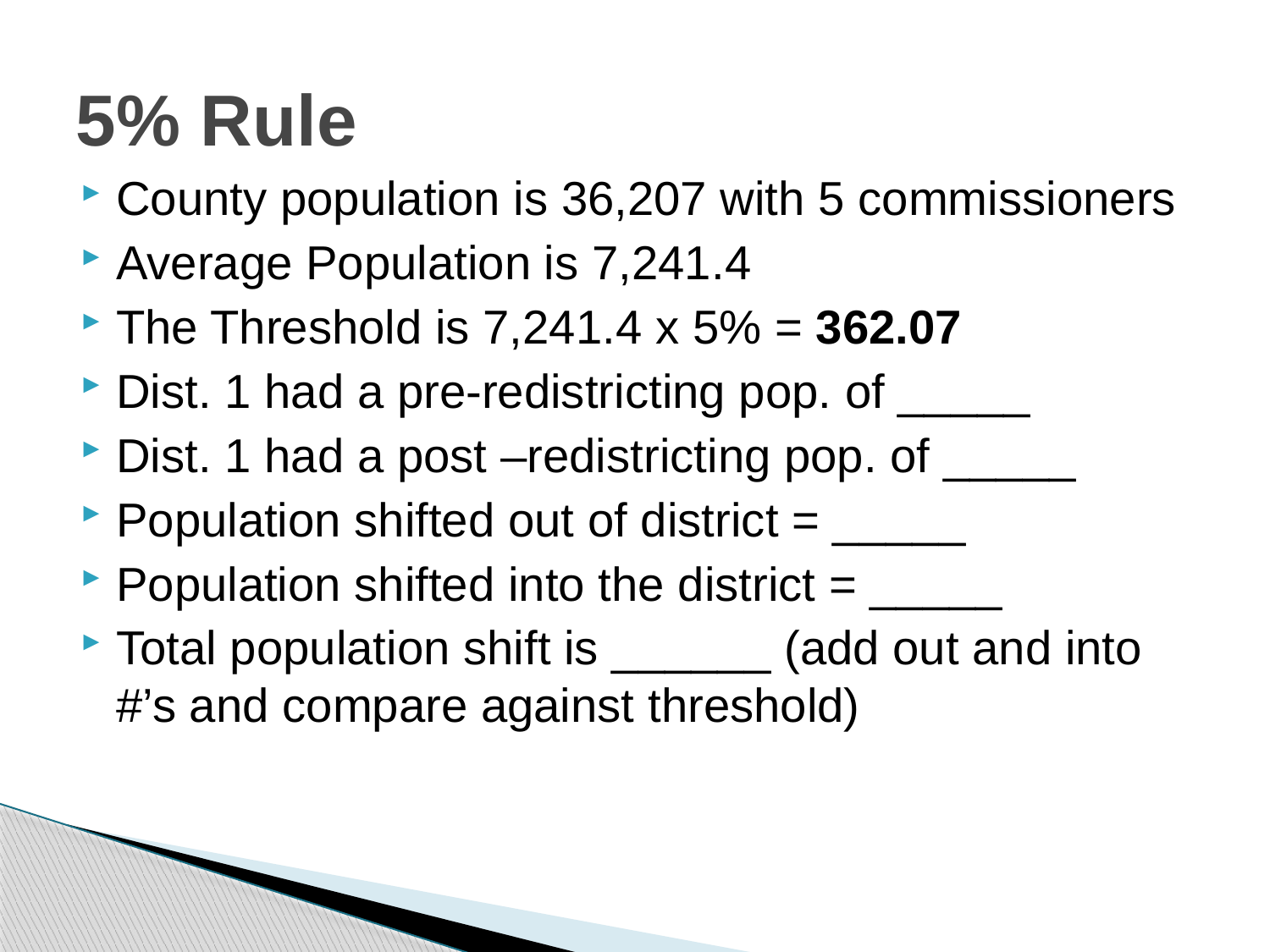

# 5% Rule
County population is 36,207 with 5 commissioners
Average Population is 7,241.4
The Threshold is 7,241.4 x 5% = 362.07
Dist. 1 had a pre-redistricting pop. of _____
Dist. 1 had a post –redistricting pop. of _____
Population shifted out of district = _____
Population shifted into the district = _____
Total population shift is ______ (add out and into #’s and compare against threshold)